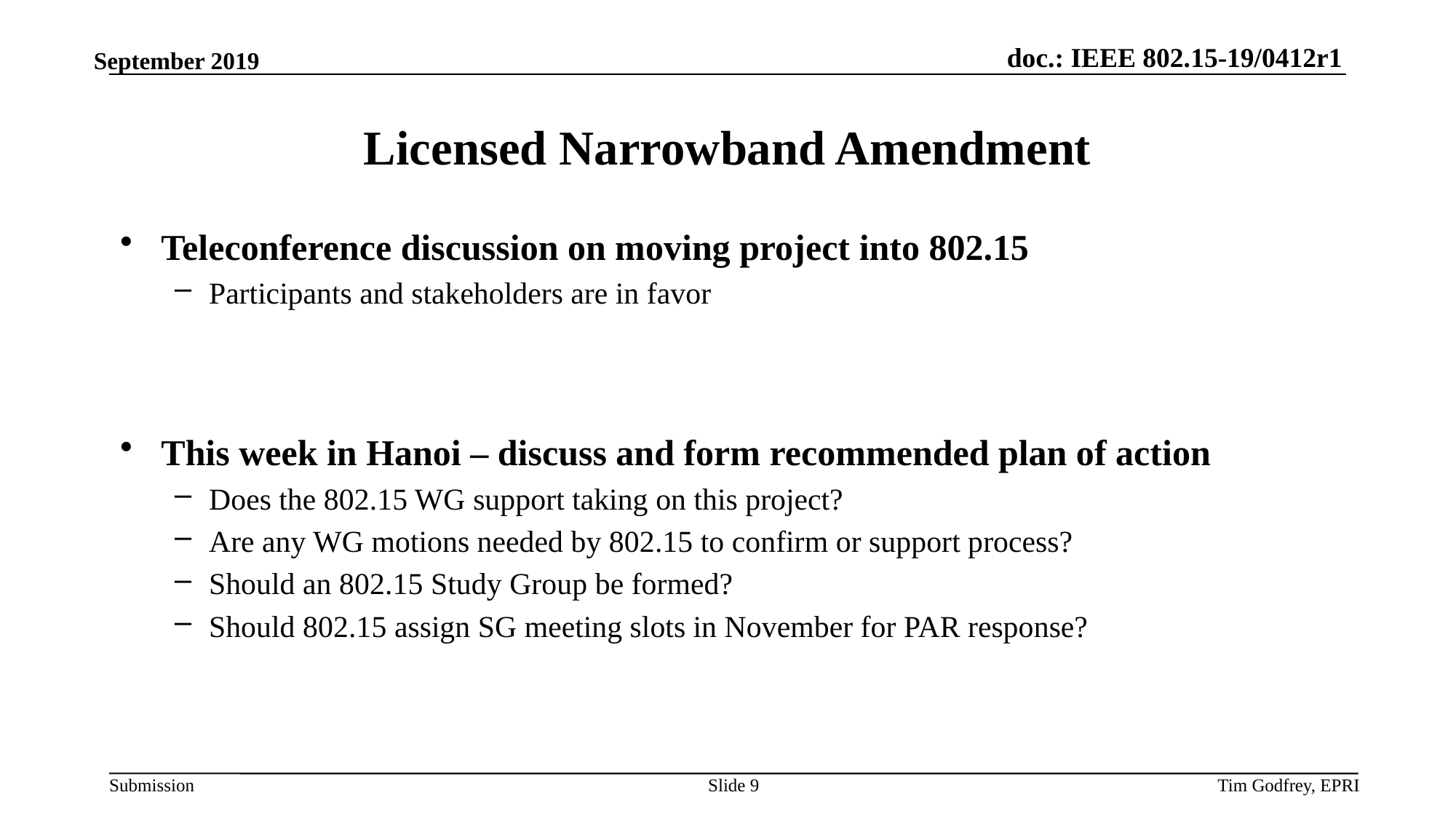

Slide 9
# Licensed Narrowband Amendment
Teleconference discussion on moving project into 802.15
Participants and stakeholders are in favor

This week in Hanoi – discuss and form recommended plan of action
Does the 802.15 WG support taking on this project?
Are any WG motions needed by 802.15 to confirm or support process?
Should an 802.15 Study Group be formed?
Should 802.15 assign SG meeting slots in November for PAR response?

Tim Godfrey, EPRI